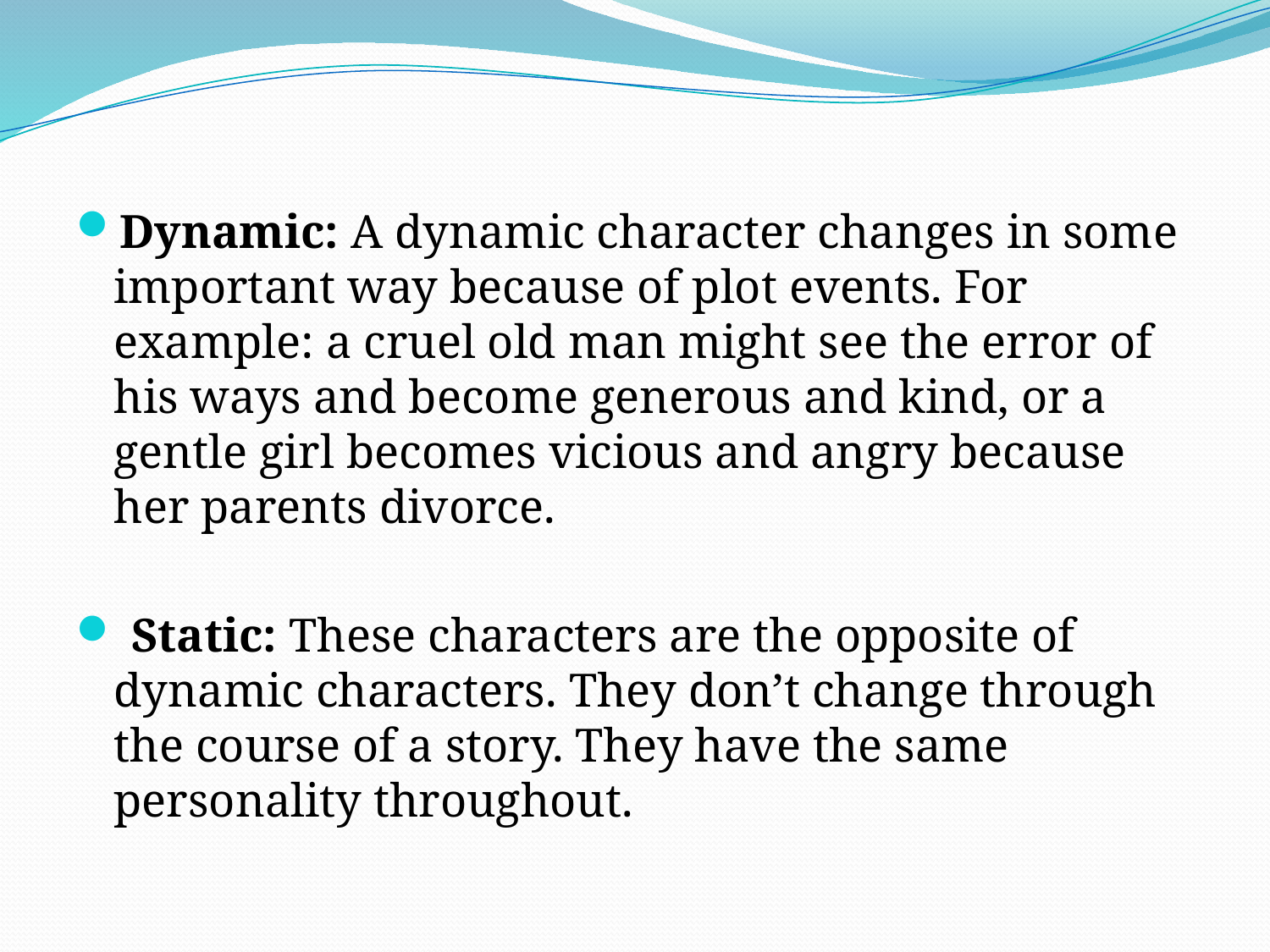

Dynamic: A dynamic character changes in some important way because of plot events. For example: a cruel old man might see the error of his ways and become generous and kind, or a gentle girl becomes vicious and angry because her parents divorce.

 Static: These characters are the opposite of dynamic characters. They don’t change through the course of a story. They have the same personality throughout.